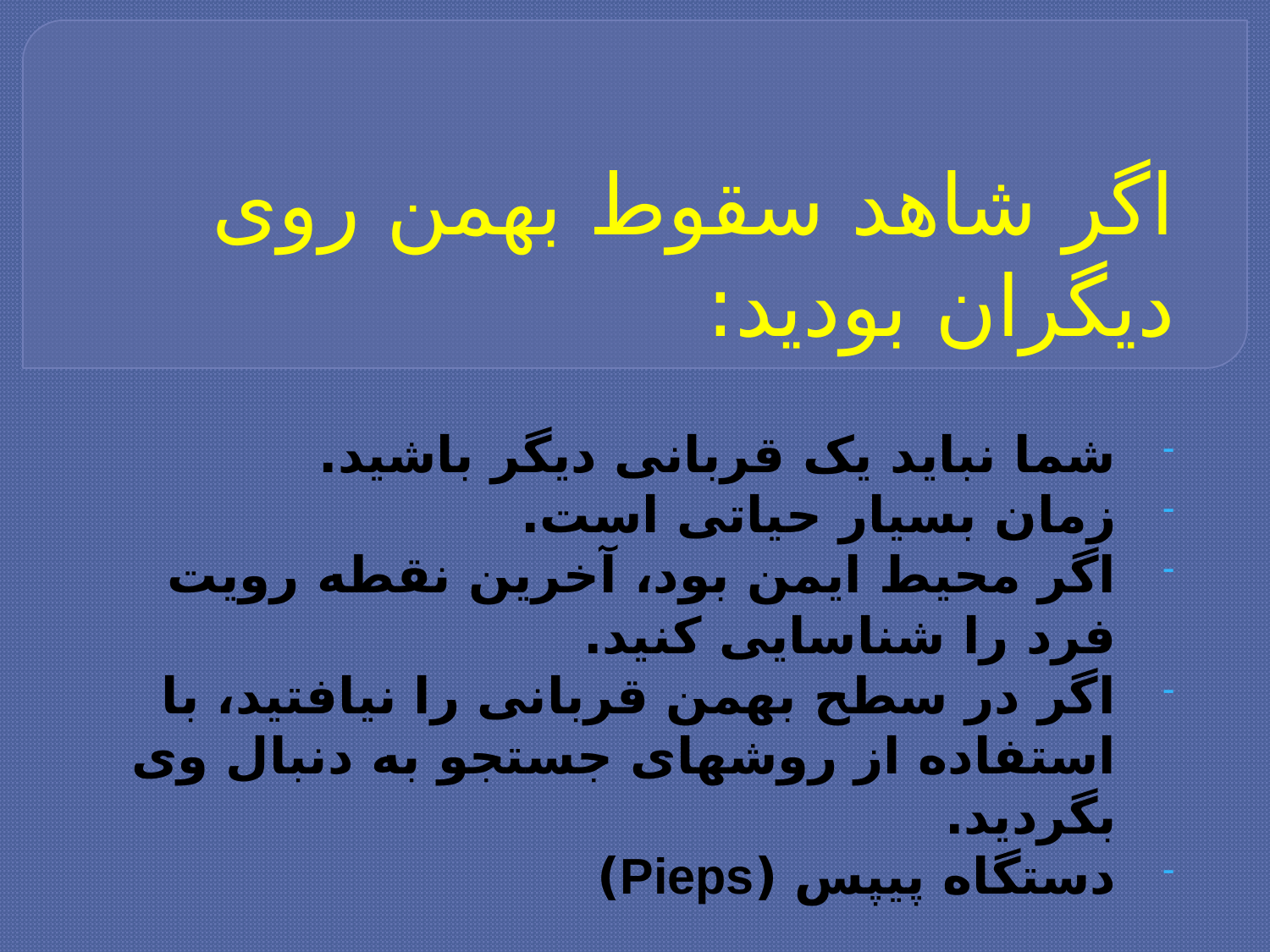

# اگر شاهد سقوط بهمن روی دیگران بودید:
شما نباید یک قربانی دیگر باشید.
زمان بسیار حیاتی است.
اگر محیط ایمن بود، آخرین نقطه رویت فرد را شناسایی کنید.
اگر در سطح بهمن قربانی را نیافتید، با استفاده از روشهای جستجو به دنبال وی بگردید.
دستگاه پیپس (Pieps)